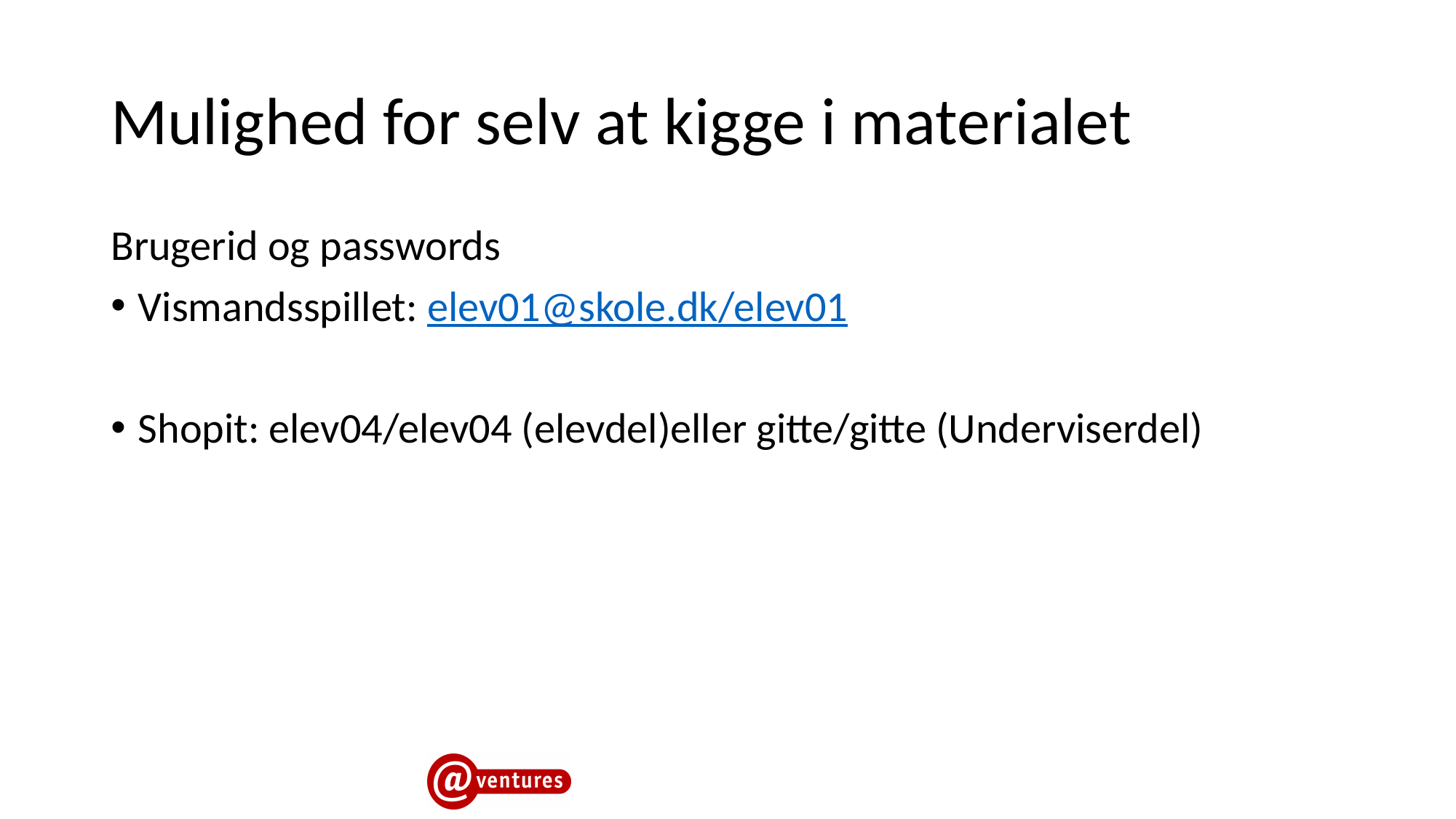

# Mulighed for selv at kigge i materialet
Brugerid og passwords
Vismandsspillet: elev01@skole.dk/elev01

Shopit: elev04/elev04 (elevdel)eller gitte/gitte (Underviserdel)